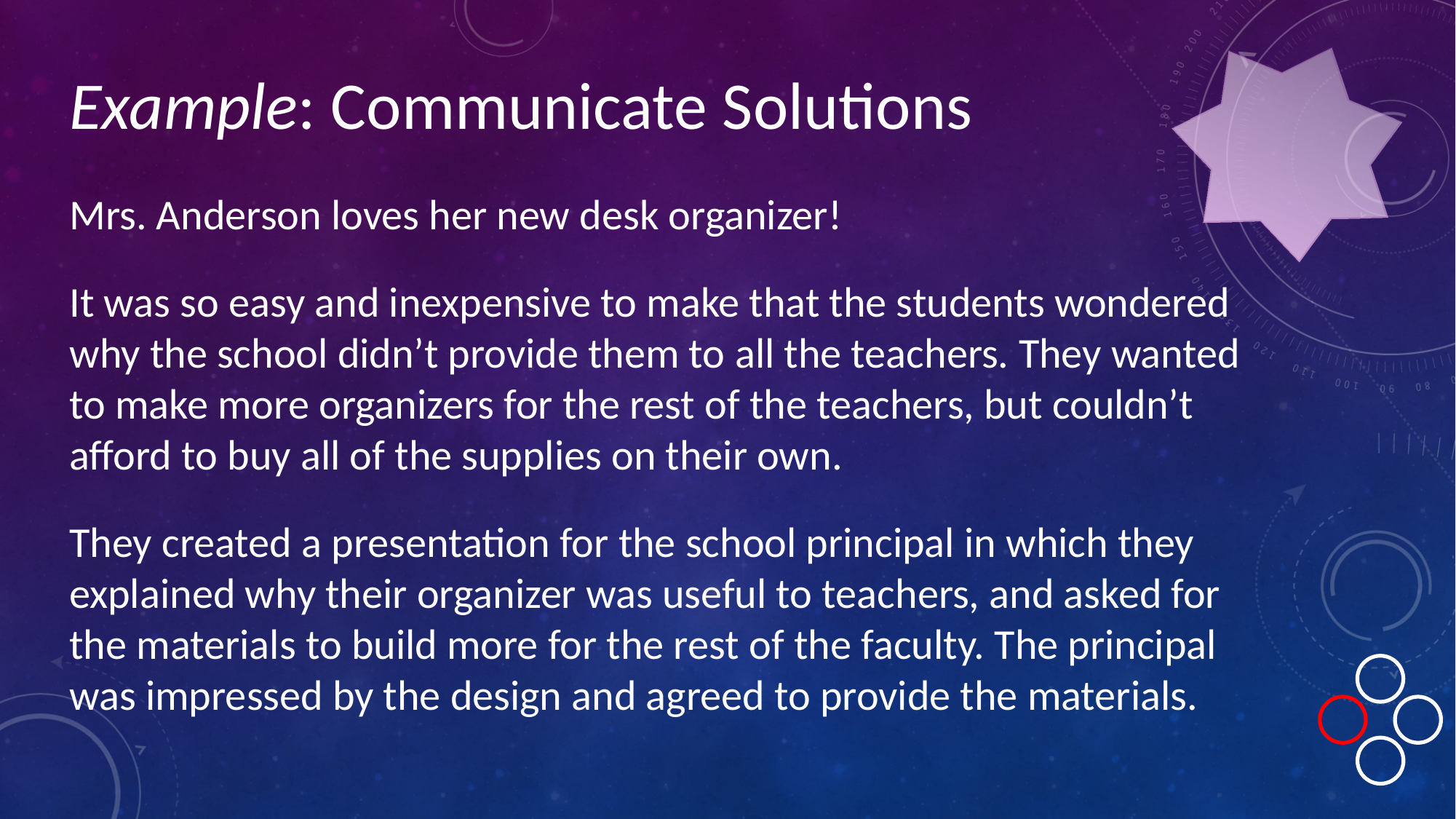

# Example: Communicate Solutions
Mrs. Anderson loves her new desk organizer!

It was so easy and inexpensive to make that the students wondered why the school didn’t provide them to all the teachers. They wanted to make more organizers for the rest of the teachers, but couldn’t afford to buy all of the supplies on their own.

They created a presentation for the school principal in which they explained why their organizer was useful to teachers, and asked for the materials to build more for the rest of the faculty. The principal was impressed by the design and agreed to provide the materials.